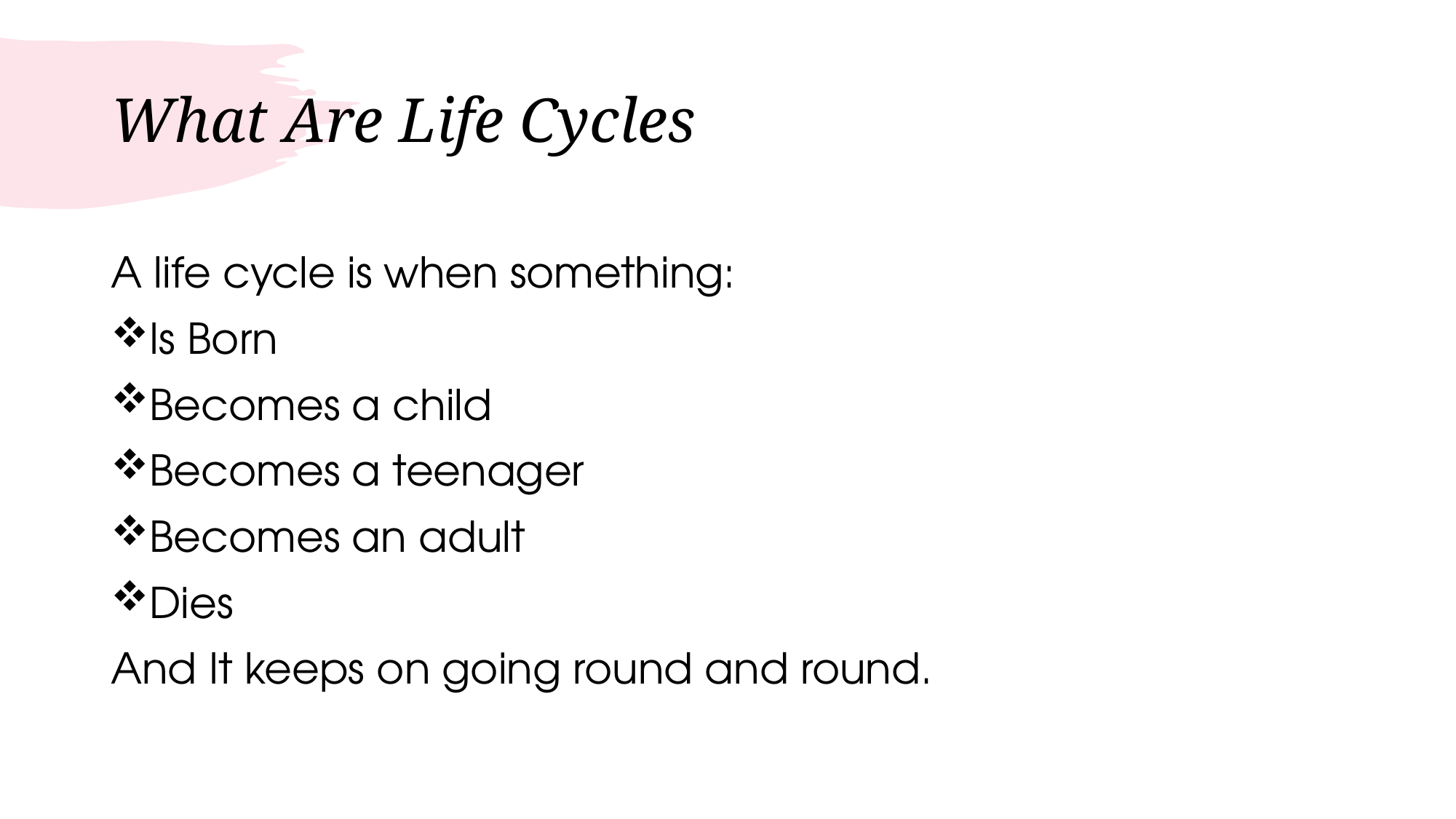

# What Are Life Cycles
A life cycle is when something:
Is Born
Becomes a child
Becomes a teenager
Becomes an adult
Dies
And It keeps on going round and round.